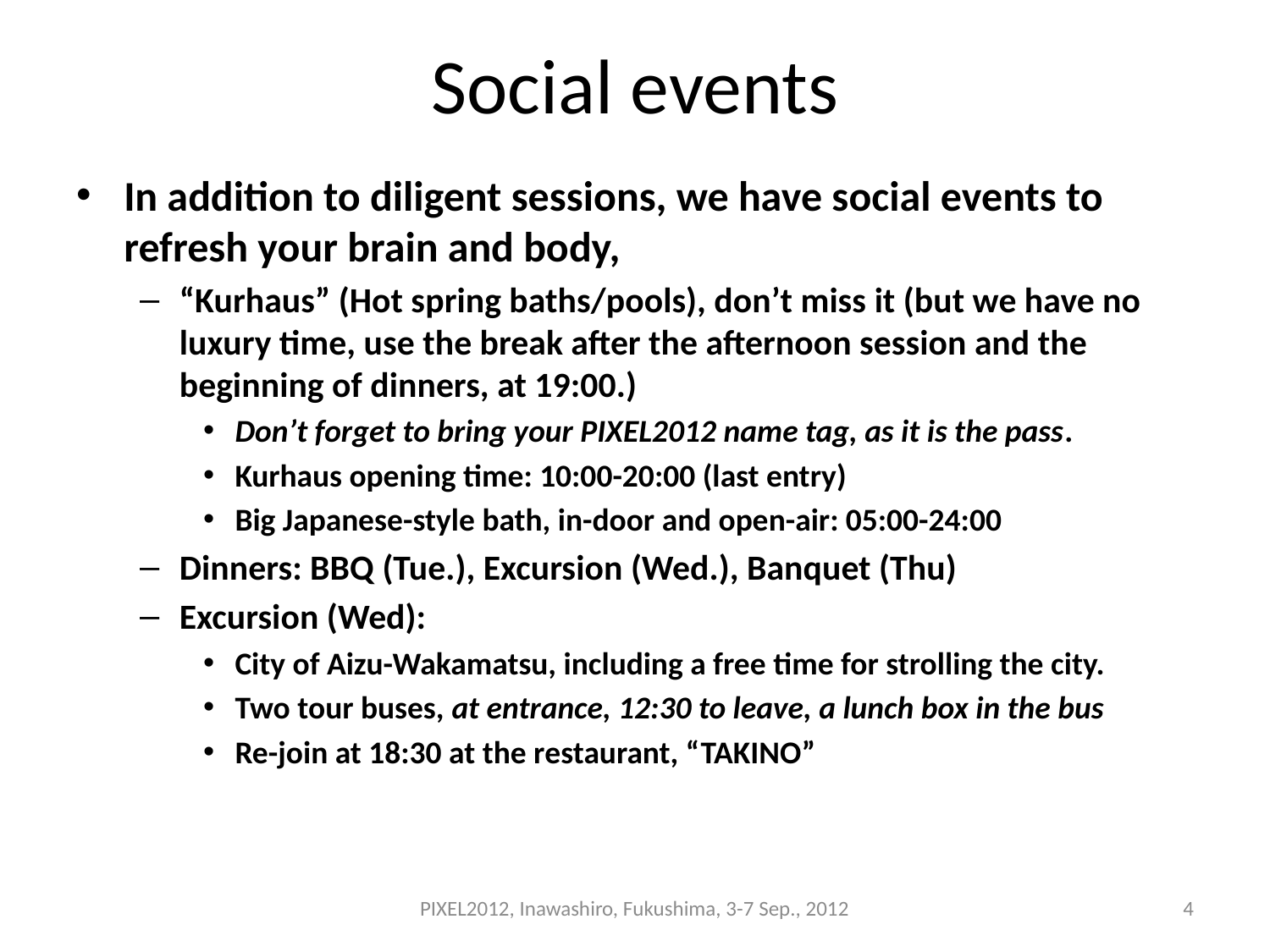

# Social events
In addition to diligent sessions, we have social events to refresh your brain and body,
“Kurhaus” (Hot spring baths/pools), don’t miss it (but we have no luxury time, use the break after the afternoon session and the beginning of dinners, at 19:00.)
Don’t forget to bring your PIXEL2012 name tag, as it is the pass.
Kurhaus opening time: 10:00-20:00 (last entry)
Big Japanese-style bath, in-door and open-air: 05:00-24:00
Dinners: BBQ (Tue.), Excursion (Wed.), Banquet (Thu)
Excursion (Wed):
City of Aizu-Wakamatsu, including a free time for strolling the city.
Two tour buses, at entrance, 12:30 to leave, a lunch box in the bus
Re-join at 18:30 at the restaurant, “TAKINO”
PIXEL2012, Inawashiro, Fukushima, 3-7 Sep., 2012
4